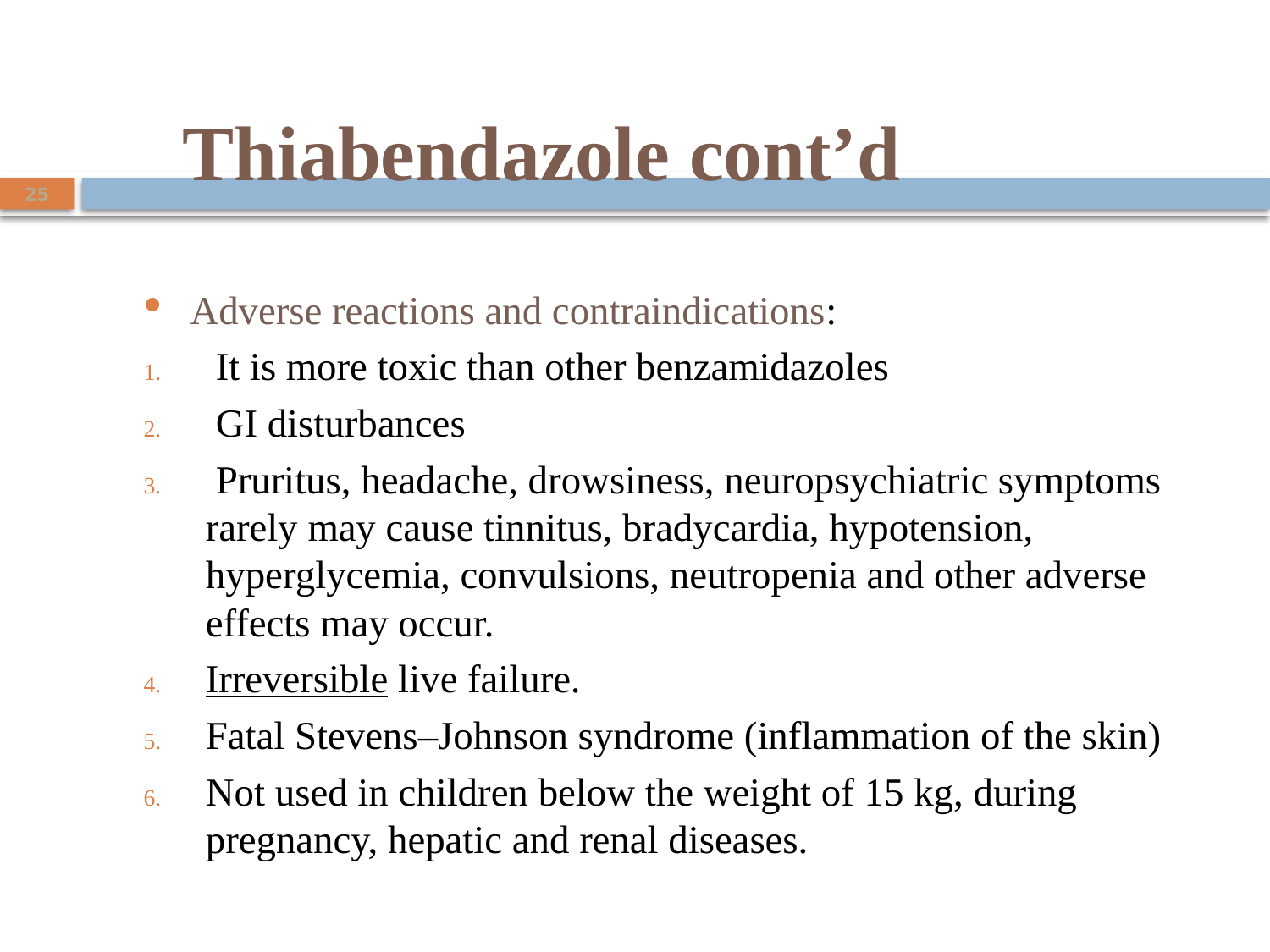

# Thiabendazole cont’d
25
 Adverse reactions and contraindications:
 It is more toxic than other benzamidazoles
 GI disturbances
 Pruritus, headache, drowsiness, neuropsychiatric symptoms rarely may cause tinnitus, bradycardia, hypotension, hyperglycemia, convulsions, neutropenia and other adverse effects may occur.
Irreversible live failure.
Fatal Stevens–Johnson syndrome (inflammation of the skin)
Not used in children below the weight of 15 kg, during  pregnancy, hepatic and renal diseases.